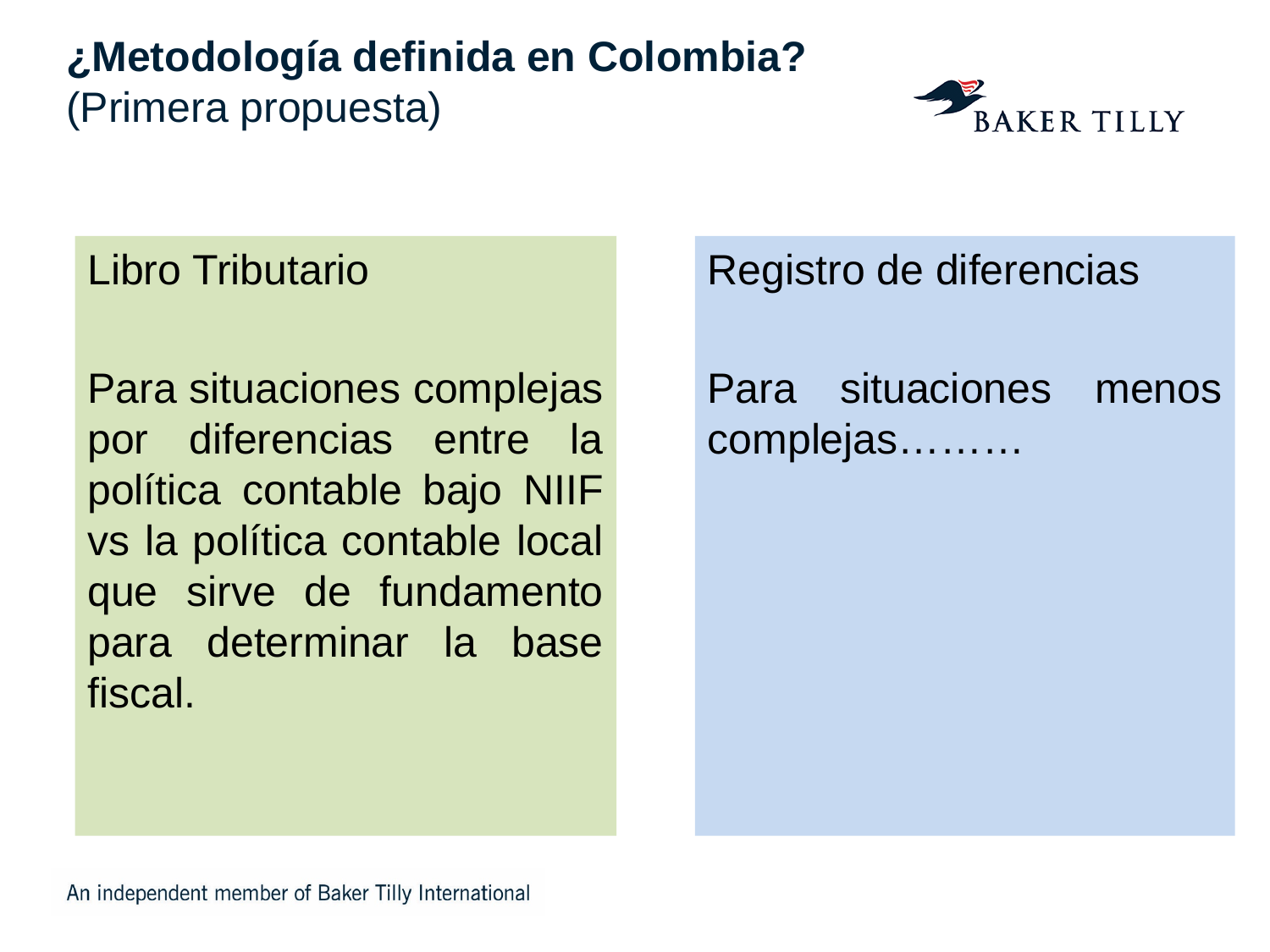

# ¿Metodología definida en Colombia? (Primera propuesta)
Libro Tributario

Para situaciones complejas por diferencias entre la política contable bajo NIIF vs la política contable local que sirve de fundamento para determinar la base fiscal.
Registro de diferencias

Para situaciones menos complejas………